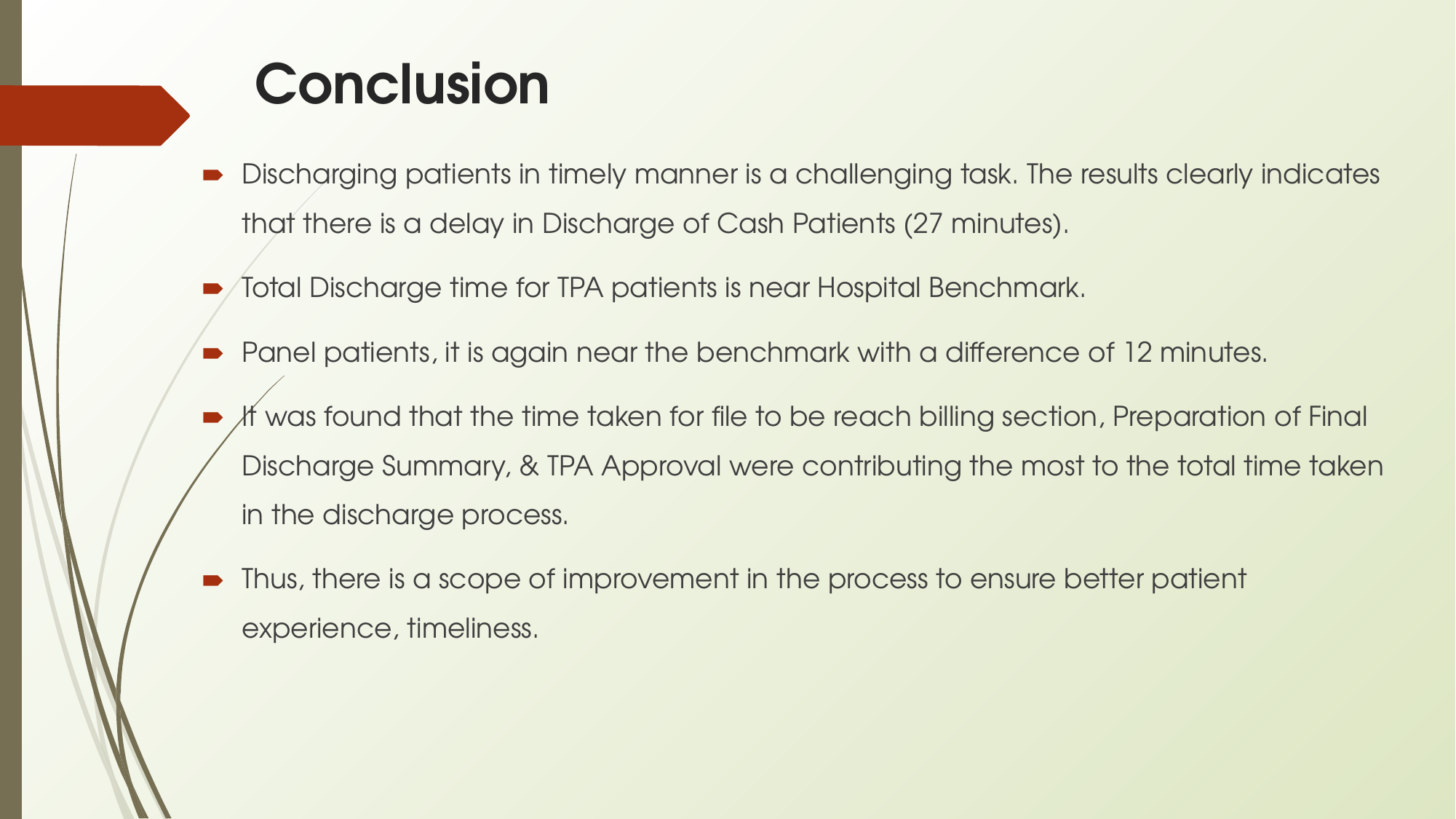

# Conclusion
Discharging patients in timely manner is a challenging task. The results clearly indicates that there is a delay in Discharge of Cash Patients (27 minutes).
Total Discharge time for TPA patients is near Hospital Benchmark.
Panel patients, it is again near the benchmark with a difference of 12 minutes.
It was found that the time taken for file to be reach billing section, Preparation of Final Discharge Summary, & TPA Approval were contributing the most to the total time taken in the discharge process.
Thus, there is a scope of improvement in the process to ensure better patient experience, timeliness.